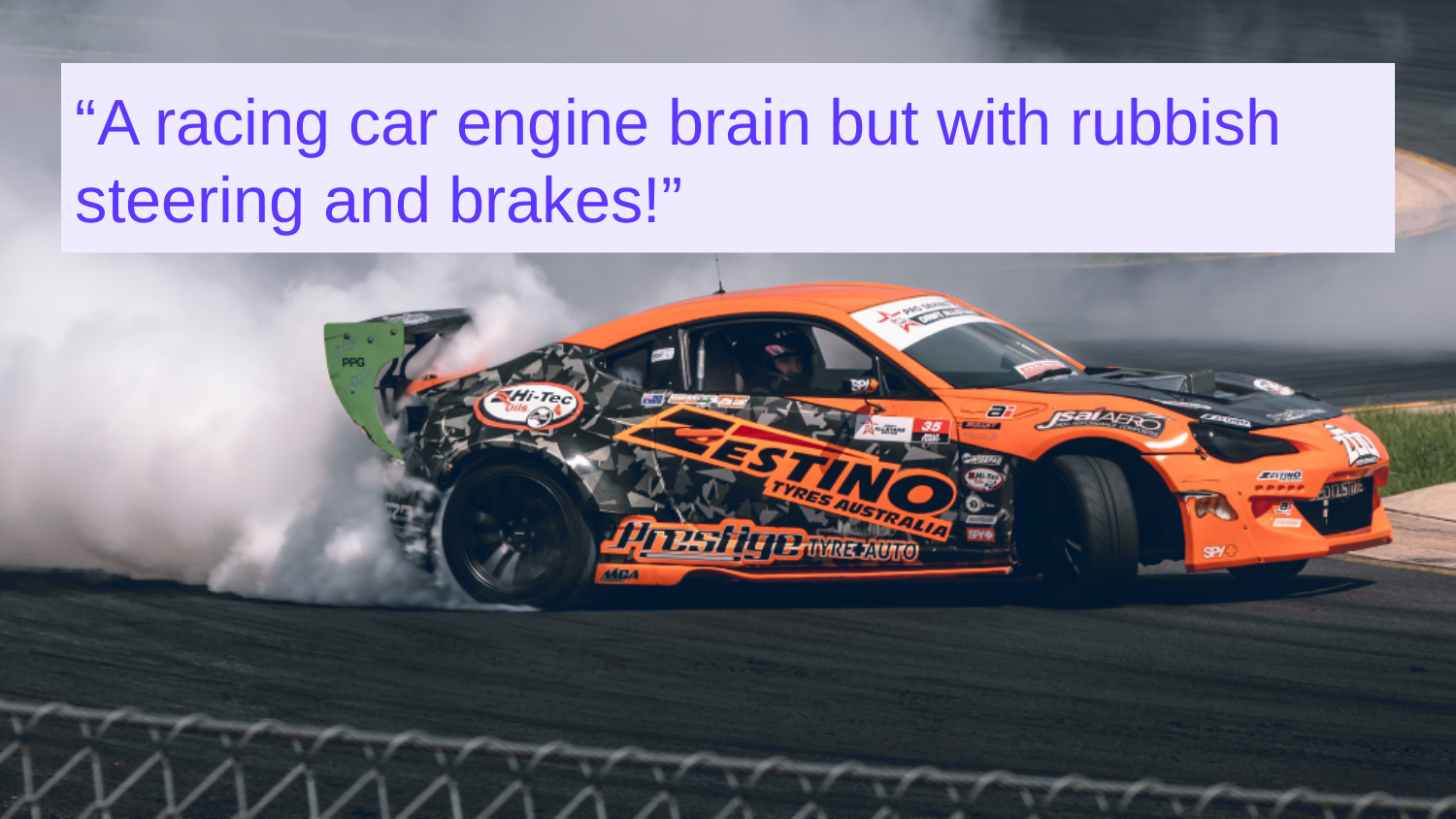

# “A racing car engine brain but with rubbish steering and brakes!”